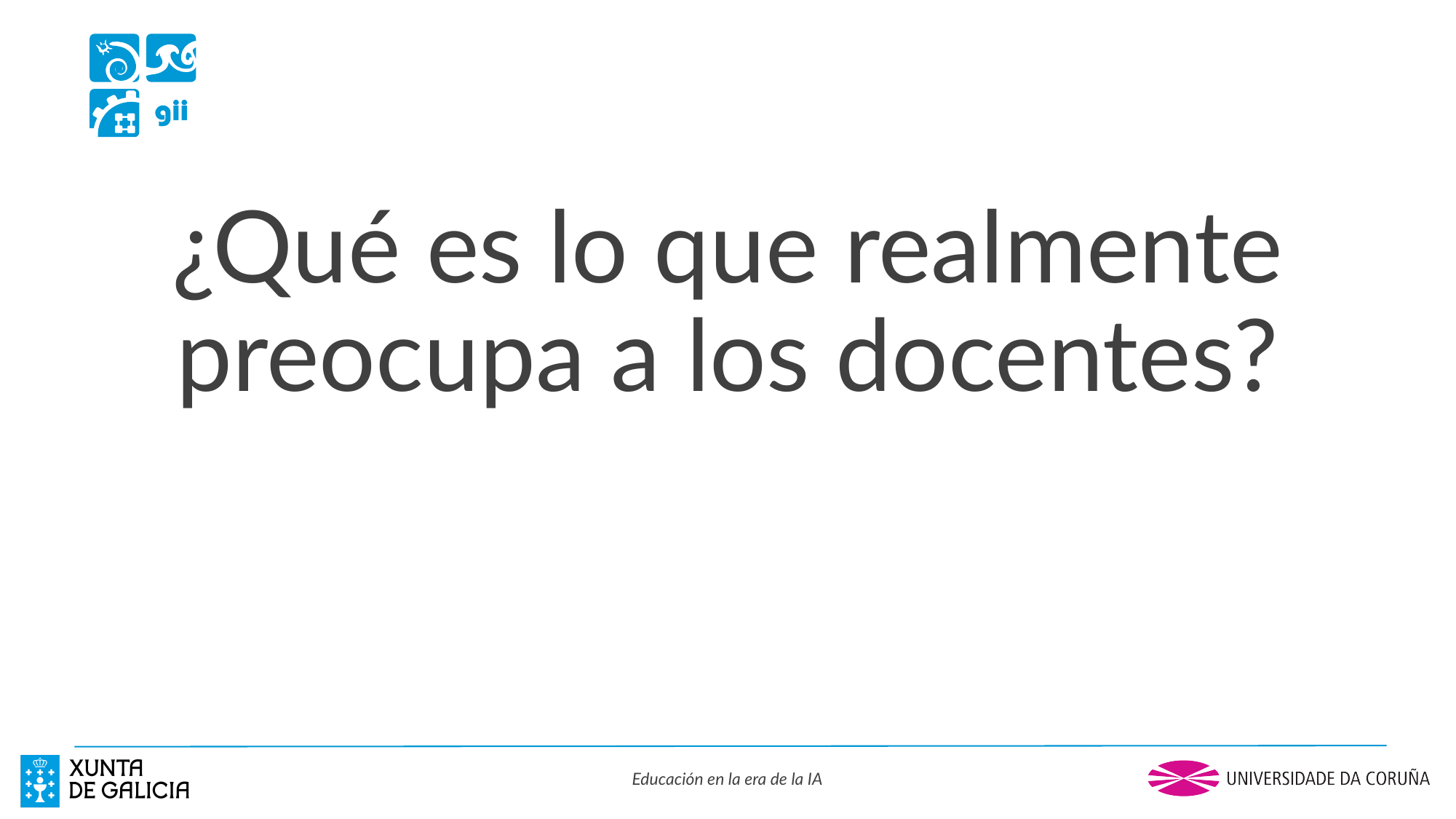

¿Qué es lo que realmente preocupa a los docentes?